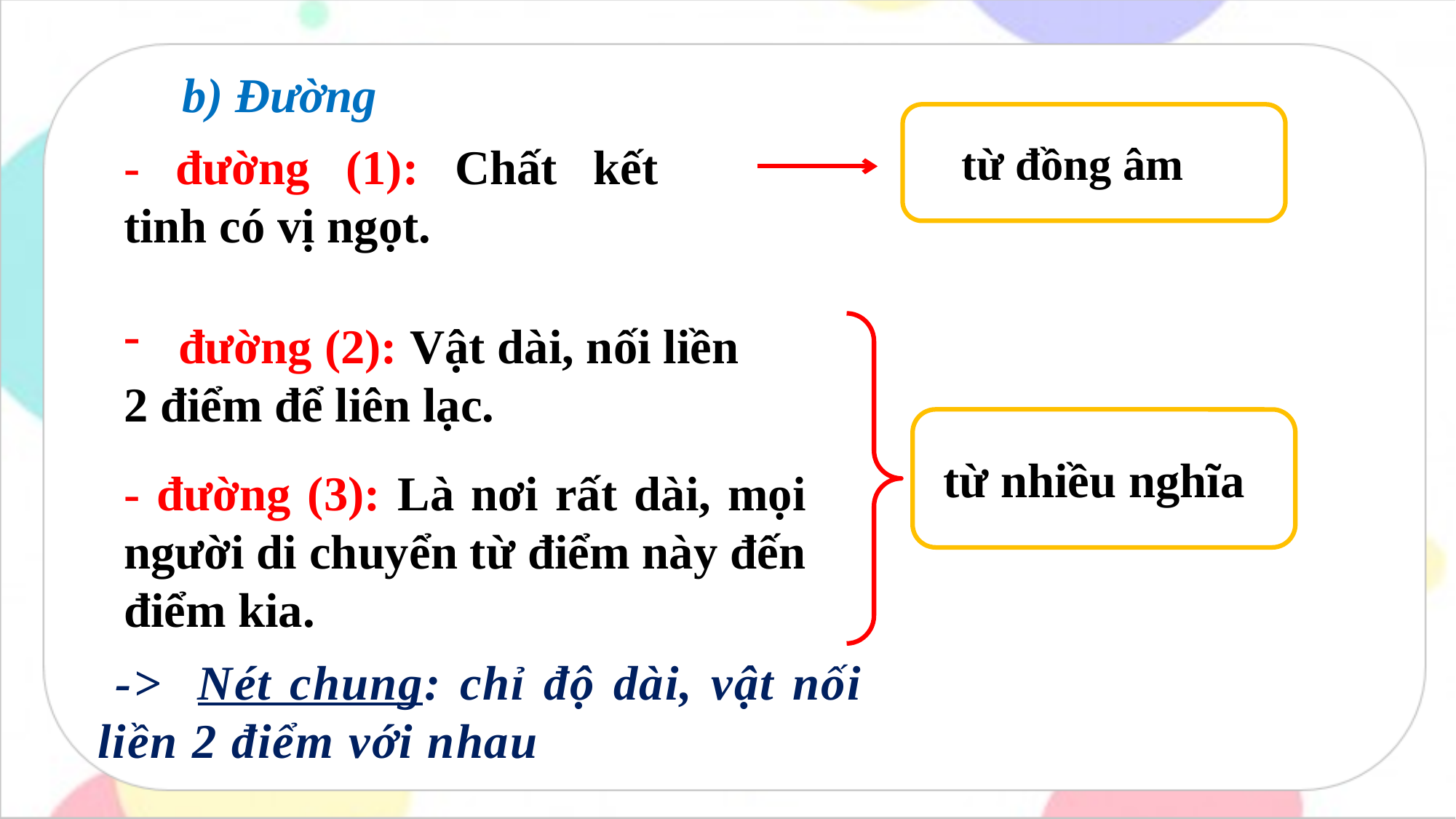

b) Đường

từ đồng âm
- đường (1): Chất kết tinh có vị ngọt.
đường (2): Vật dài, nối liền
2 điểm để liên lạc.

từ nhiều nghĩa
- đường (3): Là nơi rất dài, mọi người di chuyển từ điểm này đến điểm kia.
 ->  Nét chung: chỉ độ dài, vật nối liền 2 điểm với nhau